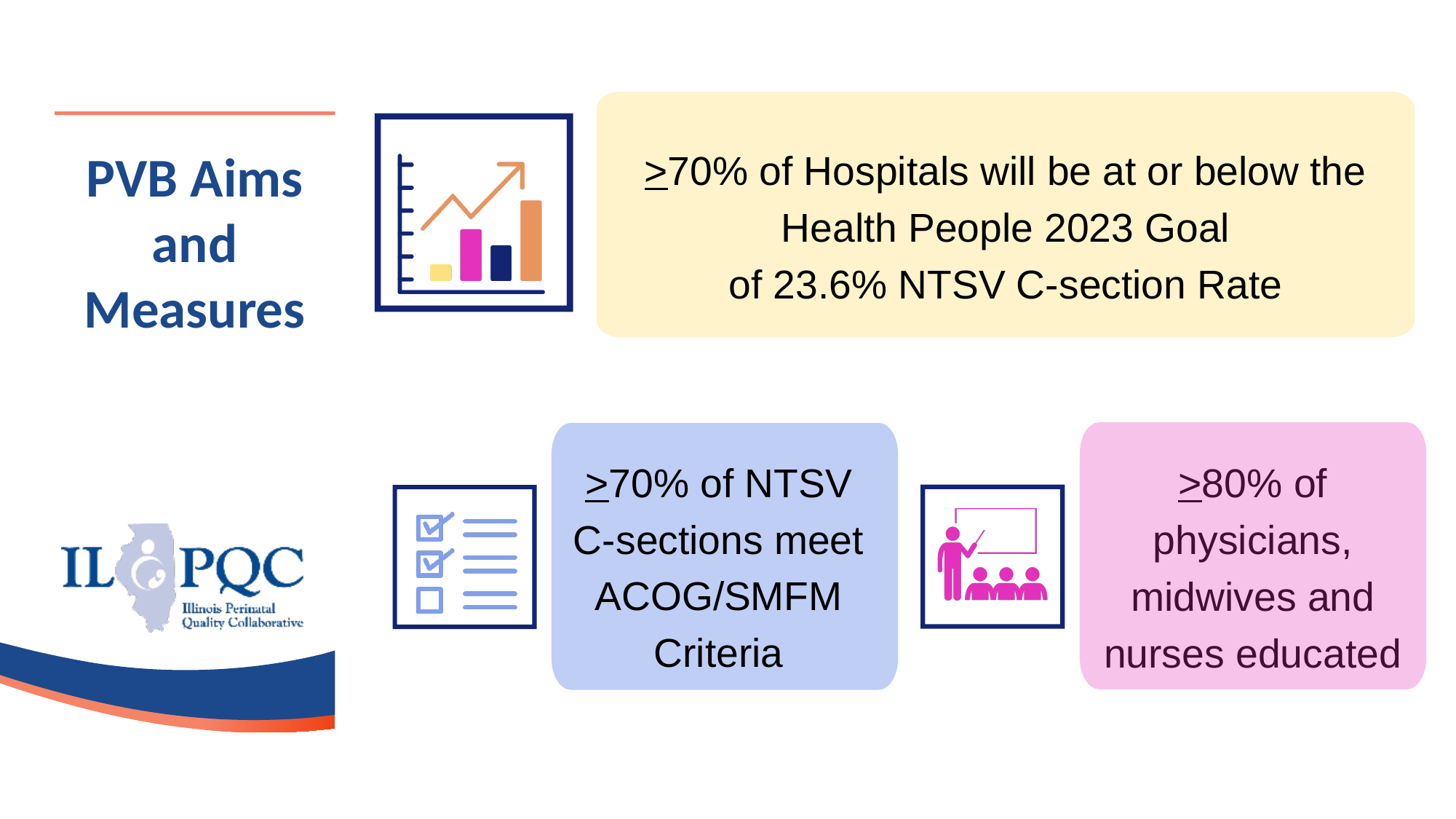

>70% of Hospitals will be at or below the Health People 2023 Goal of 23.6% NTSV C-section Rate
PVB Aims and Measures

>70% of NTSV C-sections meet ACOG/SMFM Criteria
>80% of physicians, midwives and nurses educated